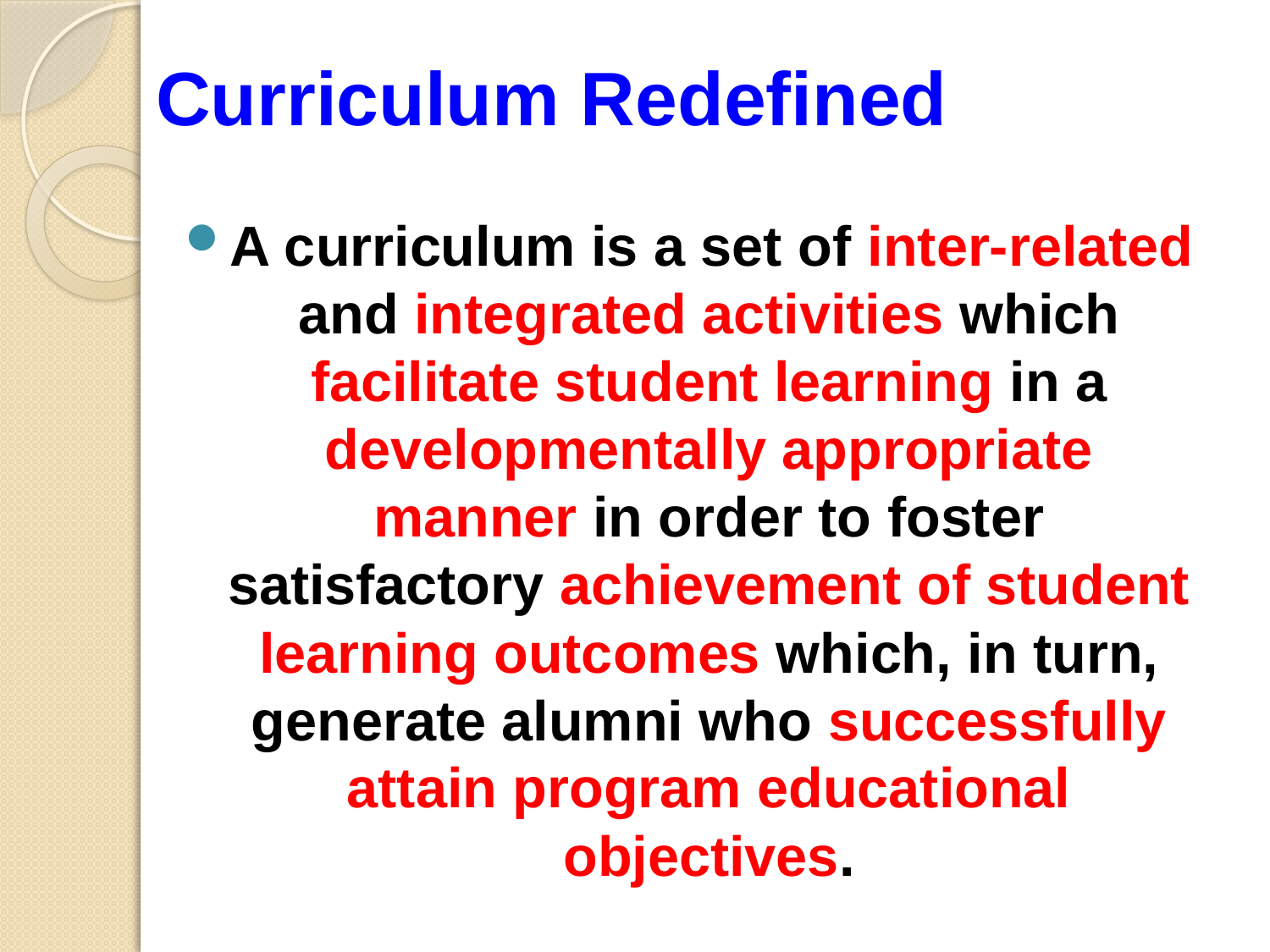

# Curriculum Redefined
A curriculum is a set of inter-related and integrated activities which facilitate student learning in a developmentally appropriate manner in order to foster satisfactory achievement of student learning outcomes which, in turn, generate alumni who successfully attain program educational objectives.